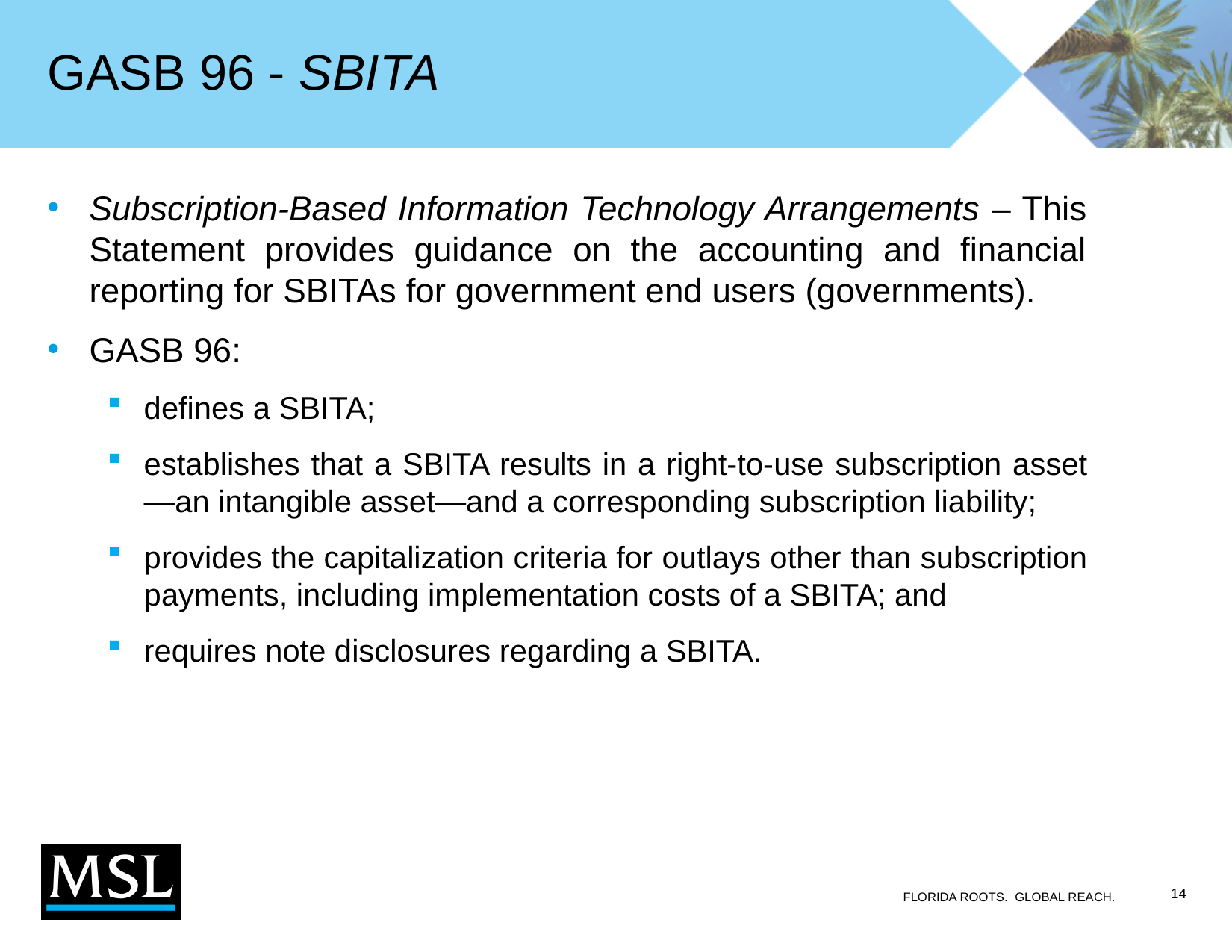

# GASB 96 - SBITA
Subscription-Based Information Technology Arrangements – This Statement provides guidance on the accounting and financial reporting for SBITAs for government end users (governments).
GASB 96:
defines a SBITA;
establishes that a SBITA results in a right-to-use subscription asset—an intangible asset—and a corresponding subscription liability;
provides the capitalization criteria for outlays other than subscription payments, including implementation costs of a SBITA; and
requires note disclosures regarding a SBITA.